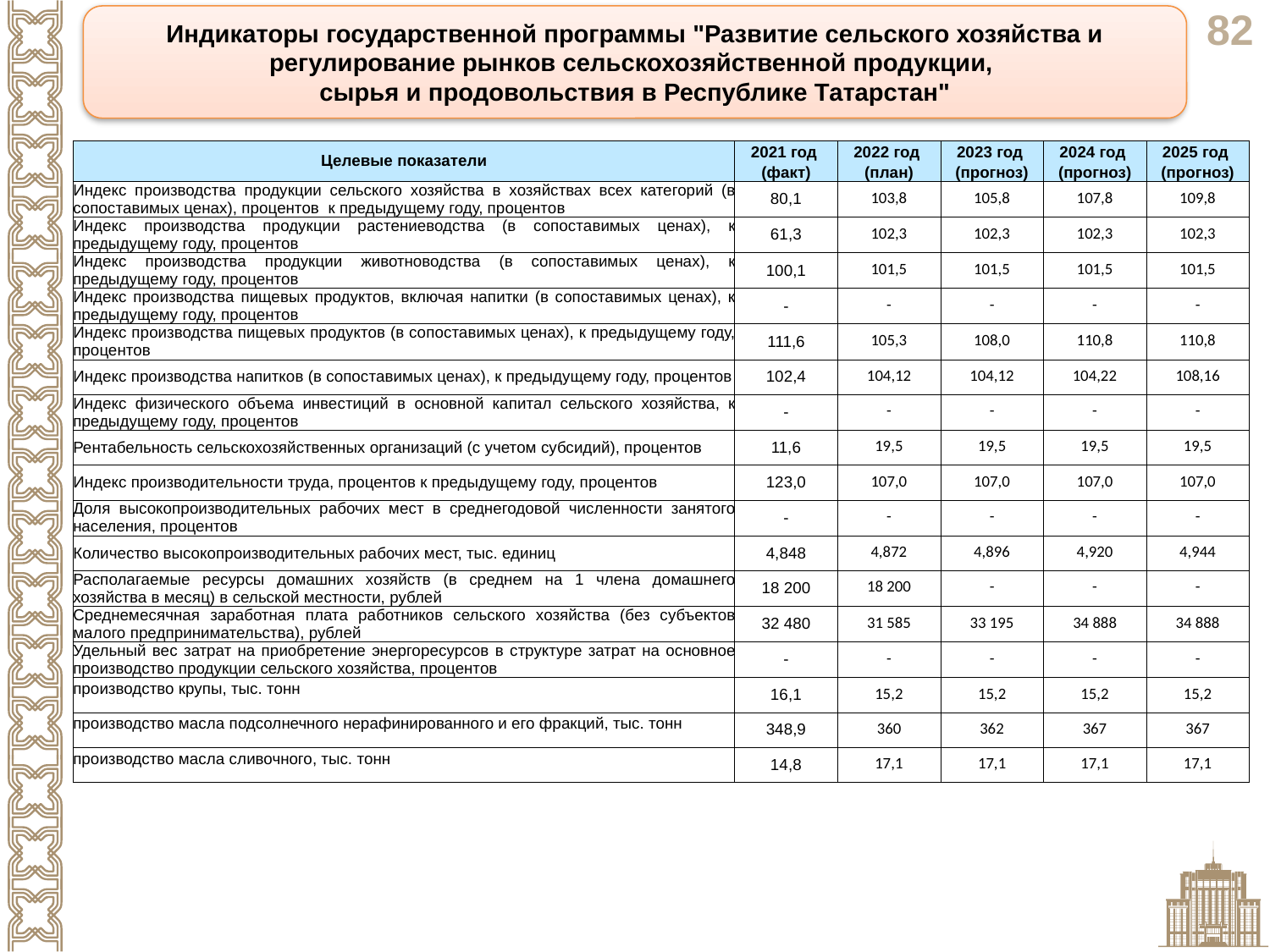

Индикаторы государственной программы "Развитие сельского хозяйства и регулирование рынков сельскохозяйственной продукции,
сырья и продовольствия в Республике Татарстан"
| Целевые показатели | 2021 год (факт) | 2022 год (план) | 2023 год (прогноз) | 2024 год (прогноз) | 2025 год (прогноз) |
| --- | --- | --- | --- | --- | --- |
| Индекс производства продукции сельского хозяйства в хозяйствах всех категорий (в сопоставимых ценах), процентов к предыдущему году, процентов | 80,1 | 103,8 | 105,8 | 107,8 | 109,8 |
| Индекс производства продукции растениеводства (в сопоставимых ценах), к предыдущему году, процентов | 61,3 | 102,3 | 102,3 | 102,3 | 102,3 |
| Индекс производства продукции животноводства (в сопоставимых ценах), к предыдущему году, процентов | 100,1 | 101,5 | 101,5 | 101,5 | 101,5 |
| Индекс производства пищевых продуктов, включая напитки (в сопоставимых ценах), к предыдущему году, процентов | - | - | - | - | - |
| Индекс производства пищевых продуктов (в сопоставимых ценах), к предыдущему году, процентов | 111,6 | 105,3 | 108,0 | 110,8 | 110,8 |
| Индекс производства напитков (в сопоставимых ценах), к предыдущему году, процентов | 102,4 | 104,12 | 104,12 | 104,22 | 108,16 |
| Индекс физического объема инвестиций в основной капитал сельского хозяйства, к предыдущему году, процентов | - | - | - | - | - |
| Рентабельность сельскохозяйственных организаций (с учетом субсидий), процентов | 11,6 | 19,5 | 19,5 | 19,5 | 19,5 |
| Индекс производительности труда, процентов к предыдущему году, процентов | 123,0 | 107,0 | 107,0 | 107,0 | 107,0 |
| Доля высокопроизводительных рабочих мест в среднегодовой численности занятого населения, процентов | - | - | - | - | - |
| Количество высокопроизводительных рабочих мест, тыс. единиц | 4,848 | 4,872 | 4,896 | 4,920 | 4,944 |
| Располагаемые ресурсы домашних хозяйств (в среднем на 1 члена домашнего хозяйства в месяц) в сельской местности, рублей | 18 200 | 18 200 | - | - | - |
| Среднемесячная заработная плата работников сельского хозяйства (без субъектов малого предпринимательства), рублей | 32 480 | 31 585 | 33 195 | 34 888 | 34 888 |
| Удельный вес затрат на приобретение энергоресурсов в структуре затрат на основное производство продукции сельского хозяйства, процентов | - | - | - | - | - |
| производство крупы, тыс. тонн | 16,1 | 15,2 | 15,2 | 15,2 | 15,2 |
| производство масла подсолнечного нерафинированного и его фракций, тыс. тонн | 348,9 | 360 | 362 | 367 | 367 |
| производство масла сливочного, тыс. тонн | 14,8 | 17,1 | 17,1 | 17,1 | 17,1 |